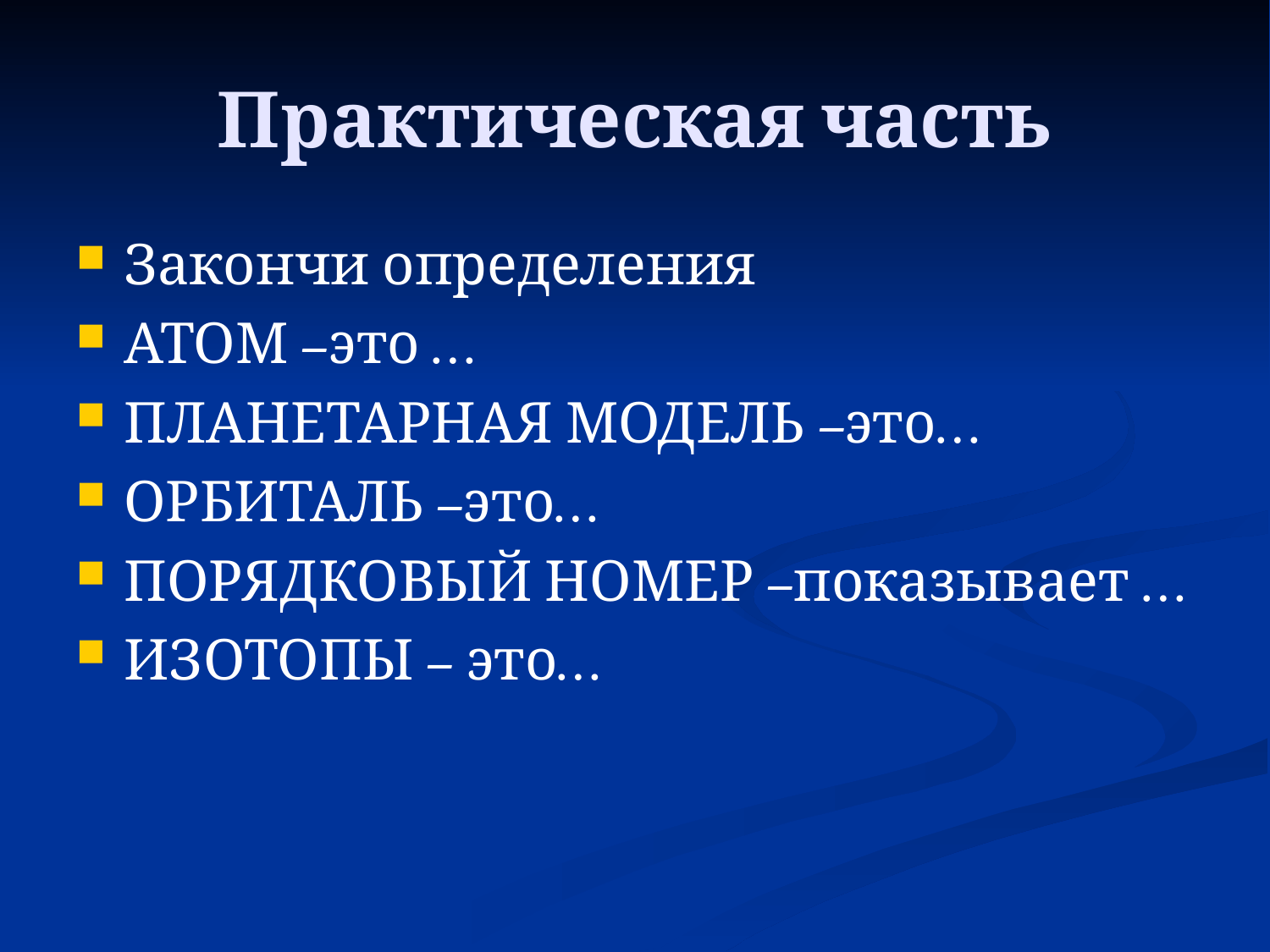

# Практическая часть
Закончи определения
АТОМ –это …
ПЛАНЕТАРНАЯ МОДЕЛЬ –это…
ОРБИТАЛЬ –это…
ПОРЯДКОВЫЙ НОМЕР –показывает …
ИЗОТОПЫ – это…